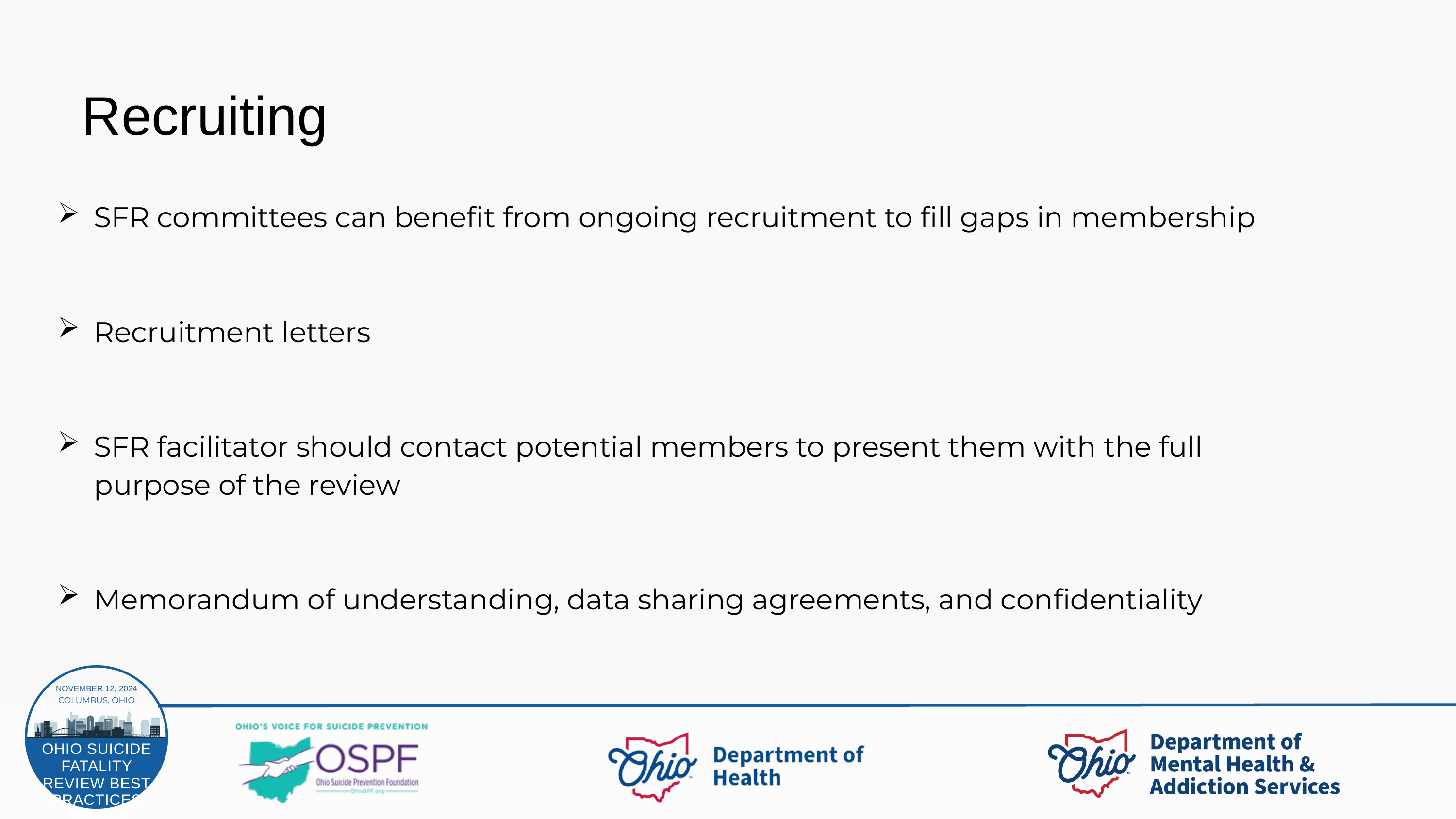

Recruiting
SFR committees can benefit from ongoing recruitment to fill gaps in membership

Recruitment letters

SFR facilitator should contact potential members to present them with the full purpose of the review

Memorandum of understanding, data sharing agreements, and confidentiality

NOVEMBER 12, 2024
COLUMBUS, OHIO

OHIO SUICIDE FATALITY REVIEW BEST PRACTICES SUMMIT